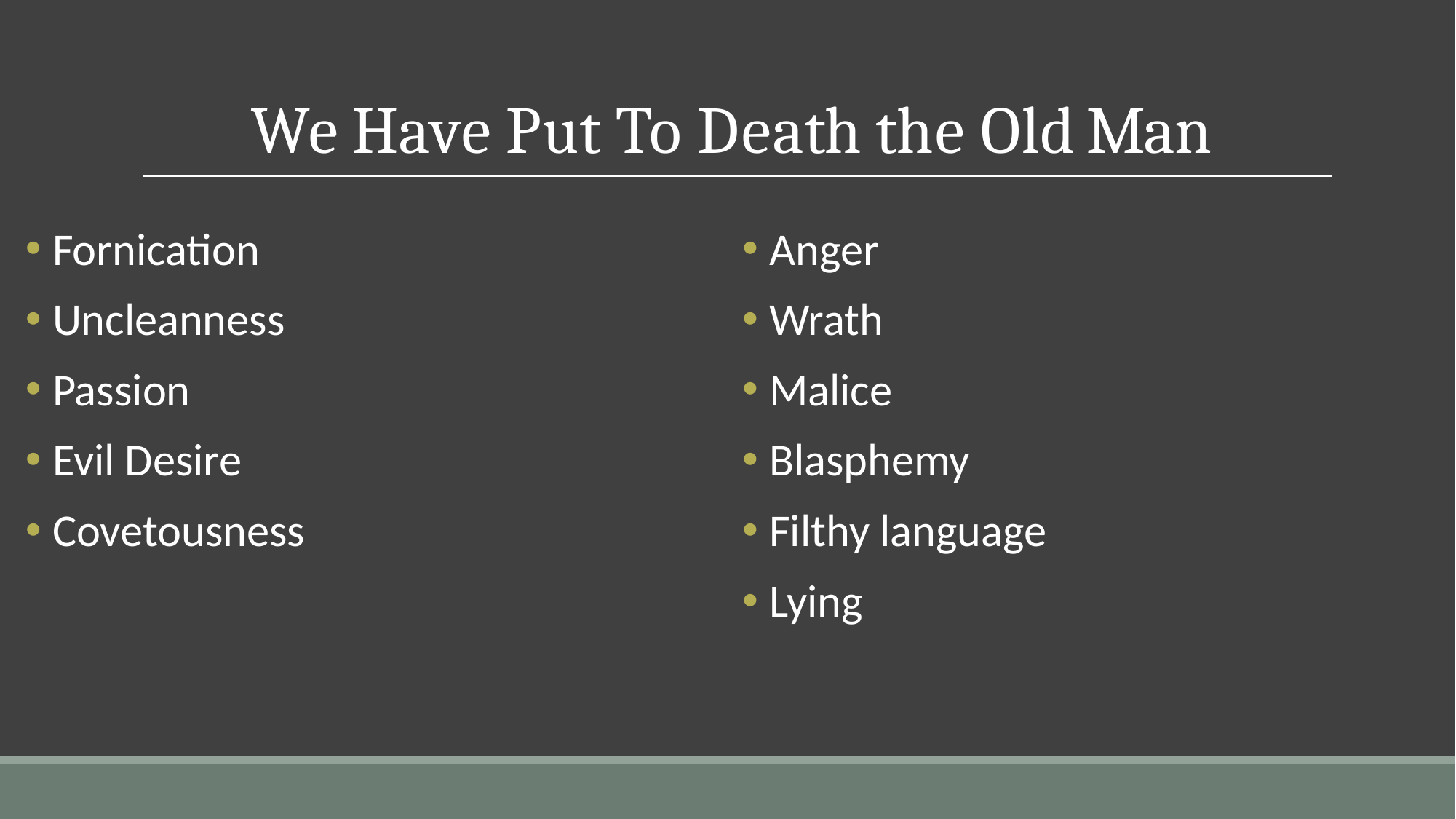

# We Have Put To Death the Old Man
Fornication
Uncleanness
Passion
Evil Desire
Covetousness

Anger
Wrath
Malice
Blasphemy
Filthy language
Lying